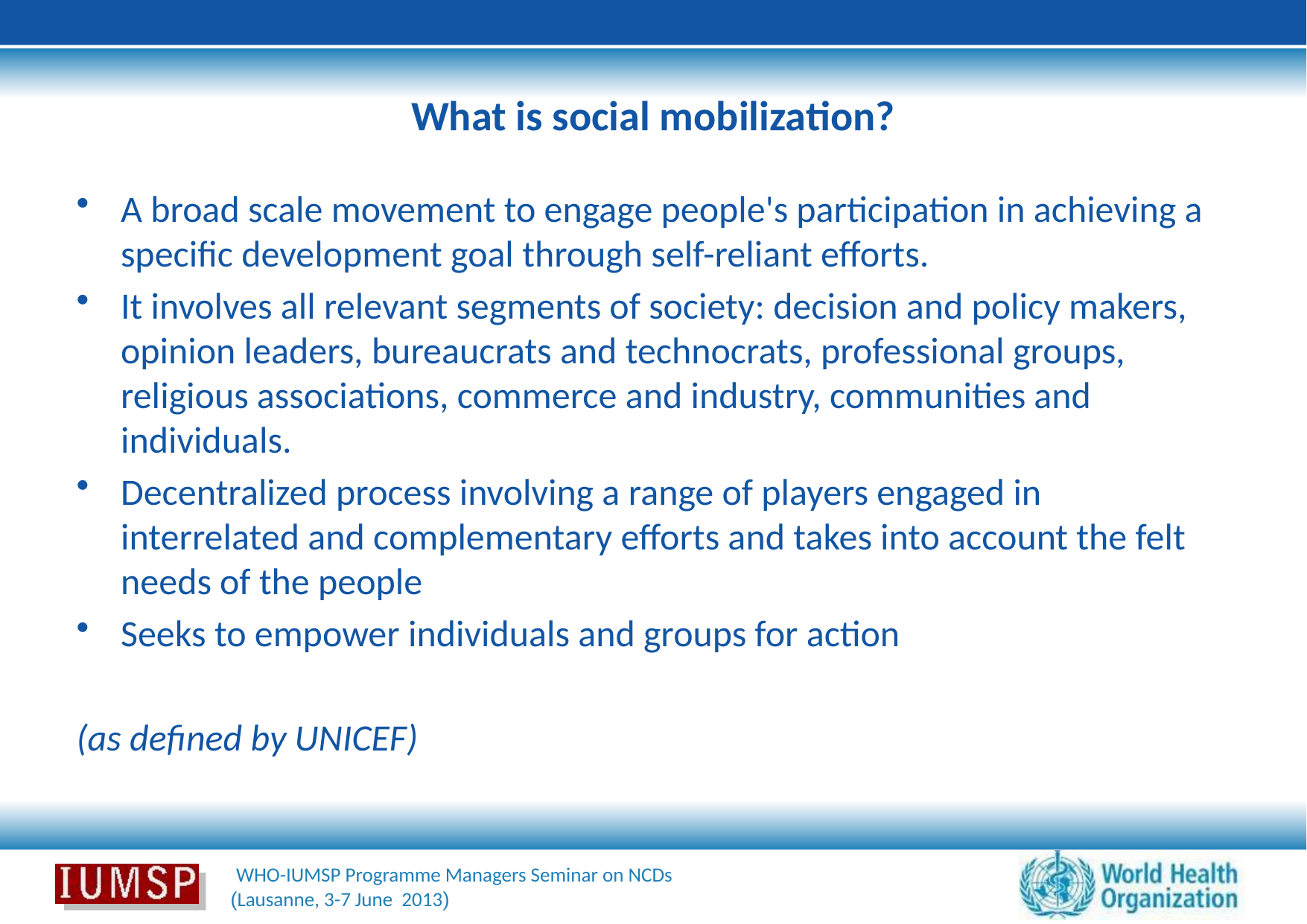

# What is social mobilization?
A broad scale movement to engage people's participation in achieving a specific development goal through self-reliant efforts.
It involves all relevant segments of society: decision and policy makers, opinion leaders, bureaucrats and technocrats, professional groups, religious associations, commerce and industry, communities and individuals.
Decentralized process involving a range of players engaged in interrelated and complementary efforts and takes into account the felt needs of the people
Seeks to empower individuals and groups for action

(as defined by UNICEF)